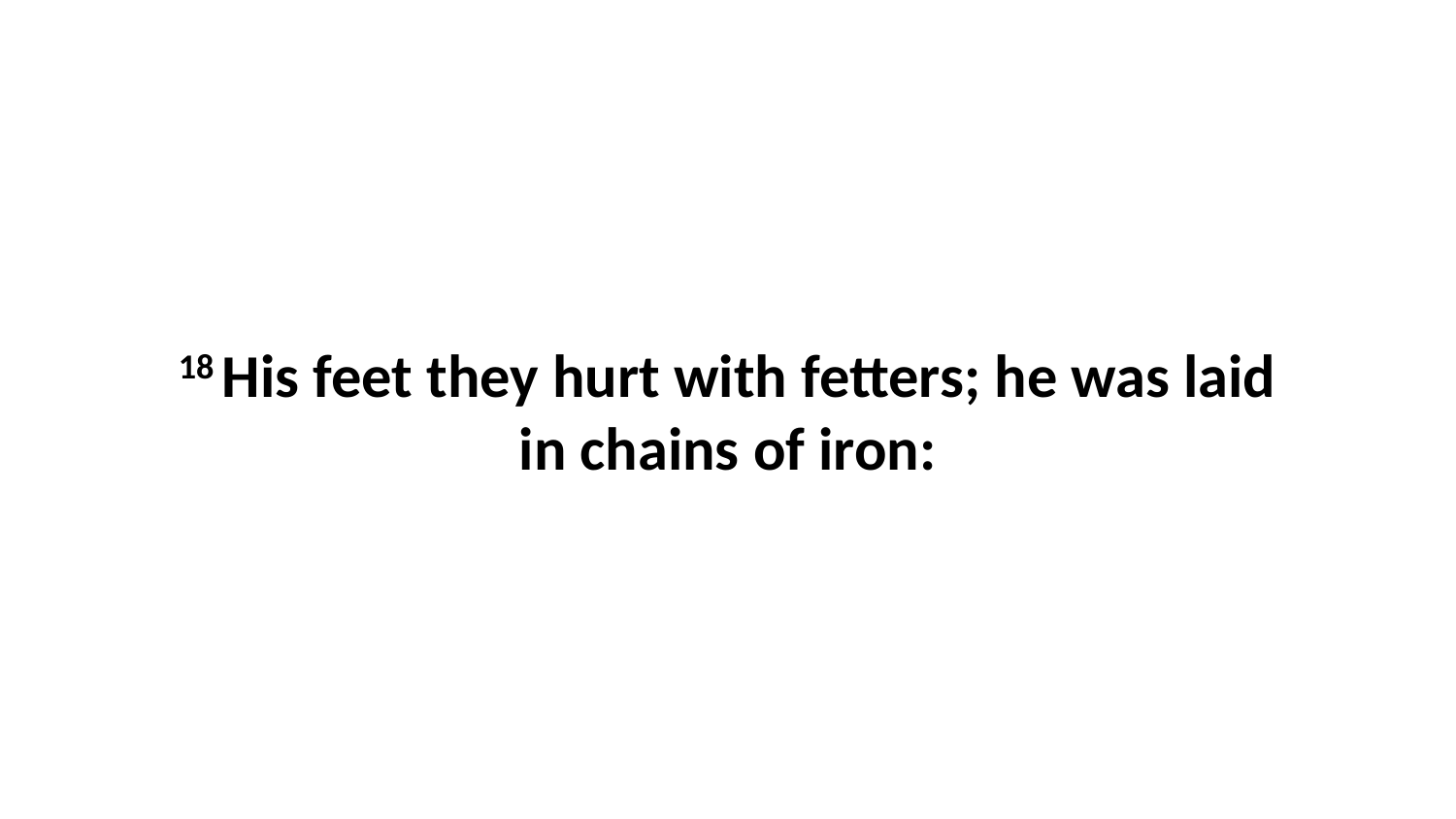

18 His feet they hurt with fetters; he was laid in chains of iron: